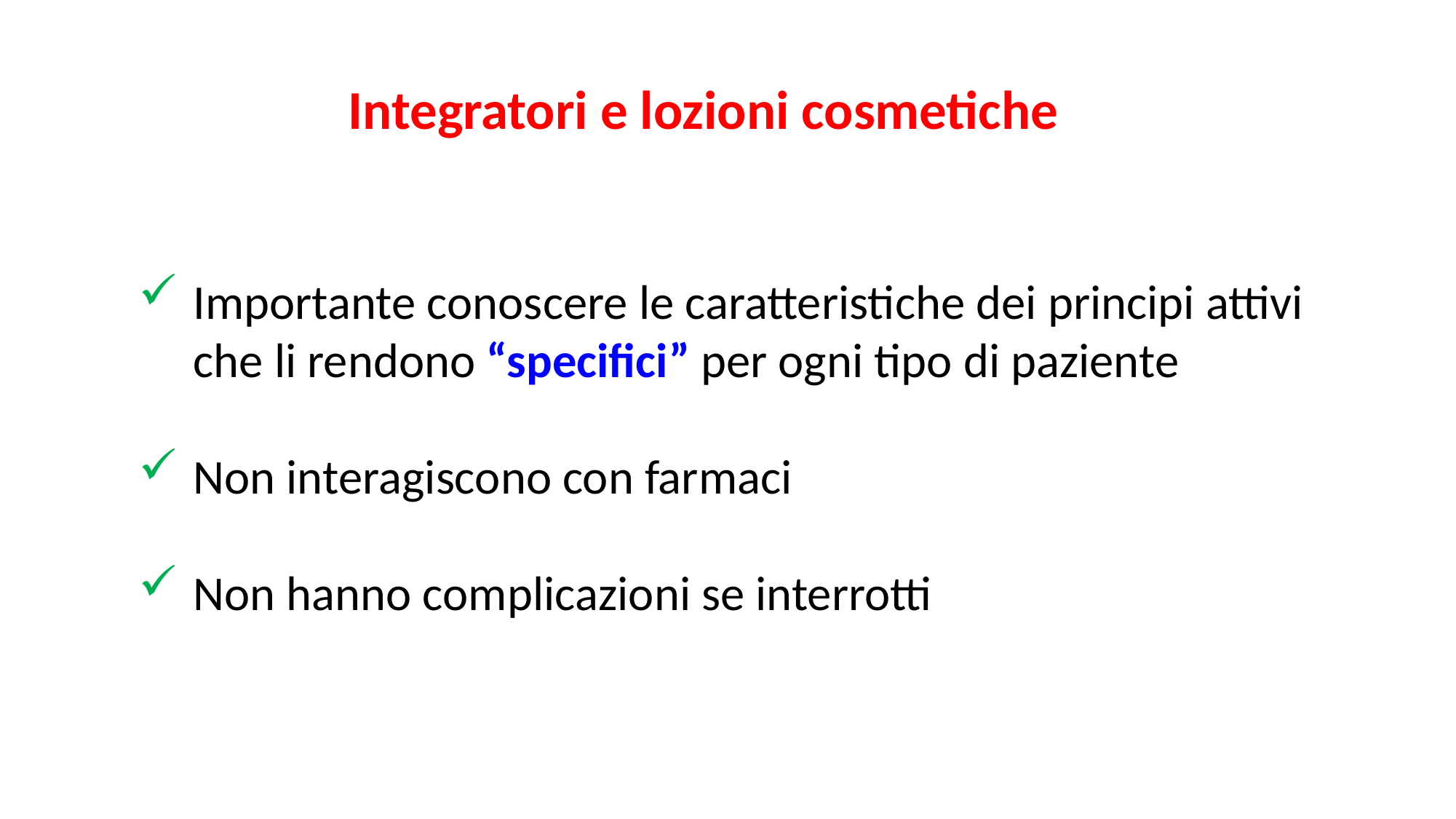

Integratori e lozioni cosmetiche
Importante conoscere le caratteristiche dei principi attivi che li rendono “specifici” per ogni tipo di paziente

Non interagiscono con farmaci

Non hanno complicazioni se interrotti